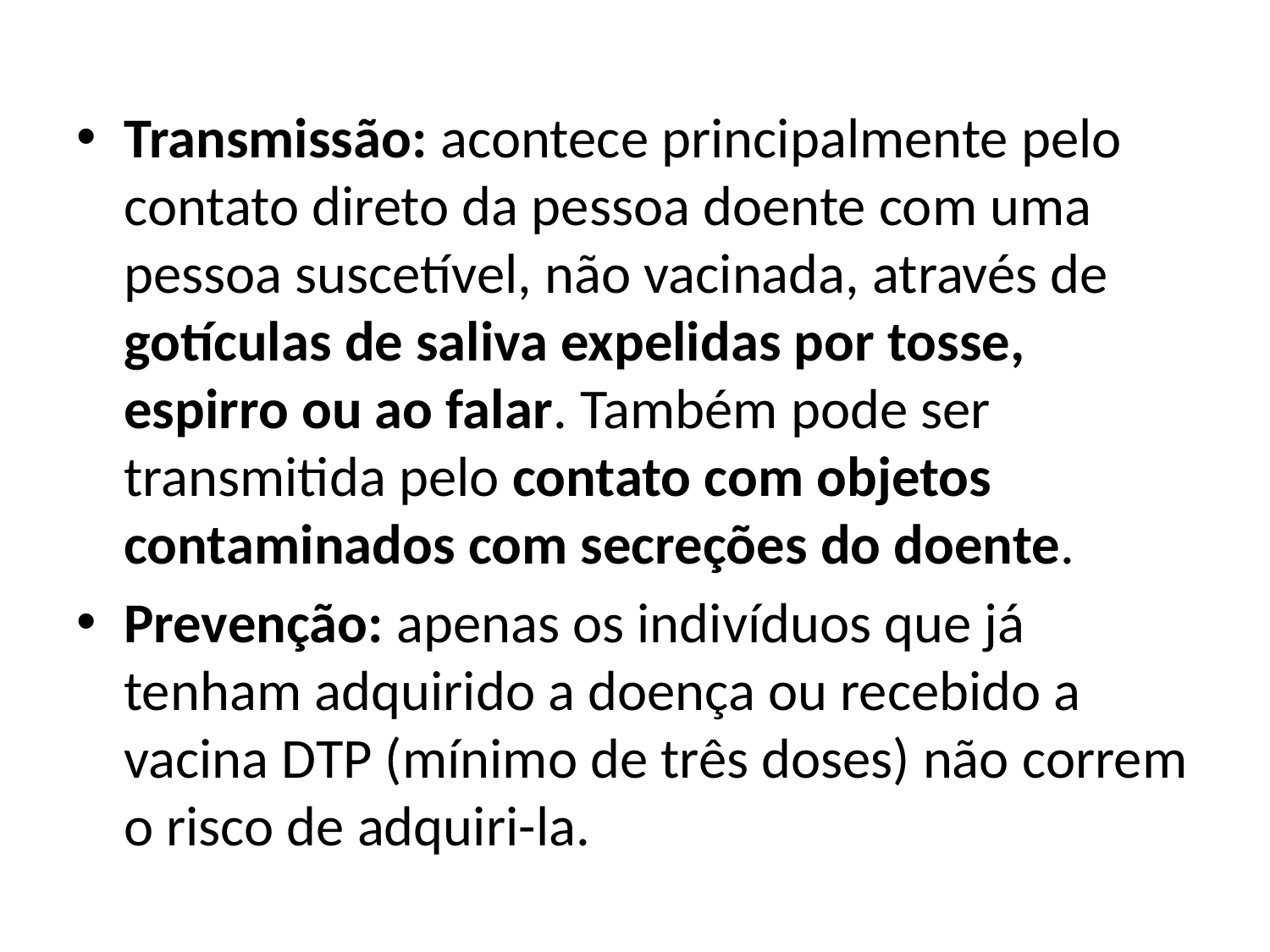

Transmissão: acontece principalmente pelo contato direto da pessoa doente com uma pessoa suscetível, não vacinada, através de gotículas de saliva expelidas por tosse, espirro ou ao falar. Também pode ser transmitida pelo contato com objetos contaminados com secreções do doente.
Prevenção: apenas os indivíduos que já tenham adquirido a doença ou recebido a vacina DTP (mínimo de três doses) não correm o risco de adquiri-la.